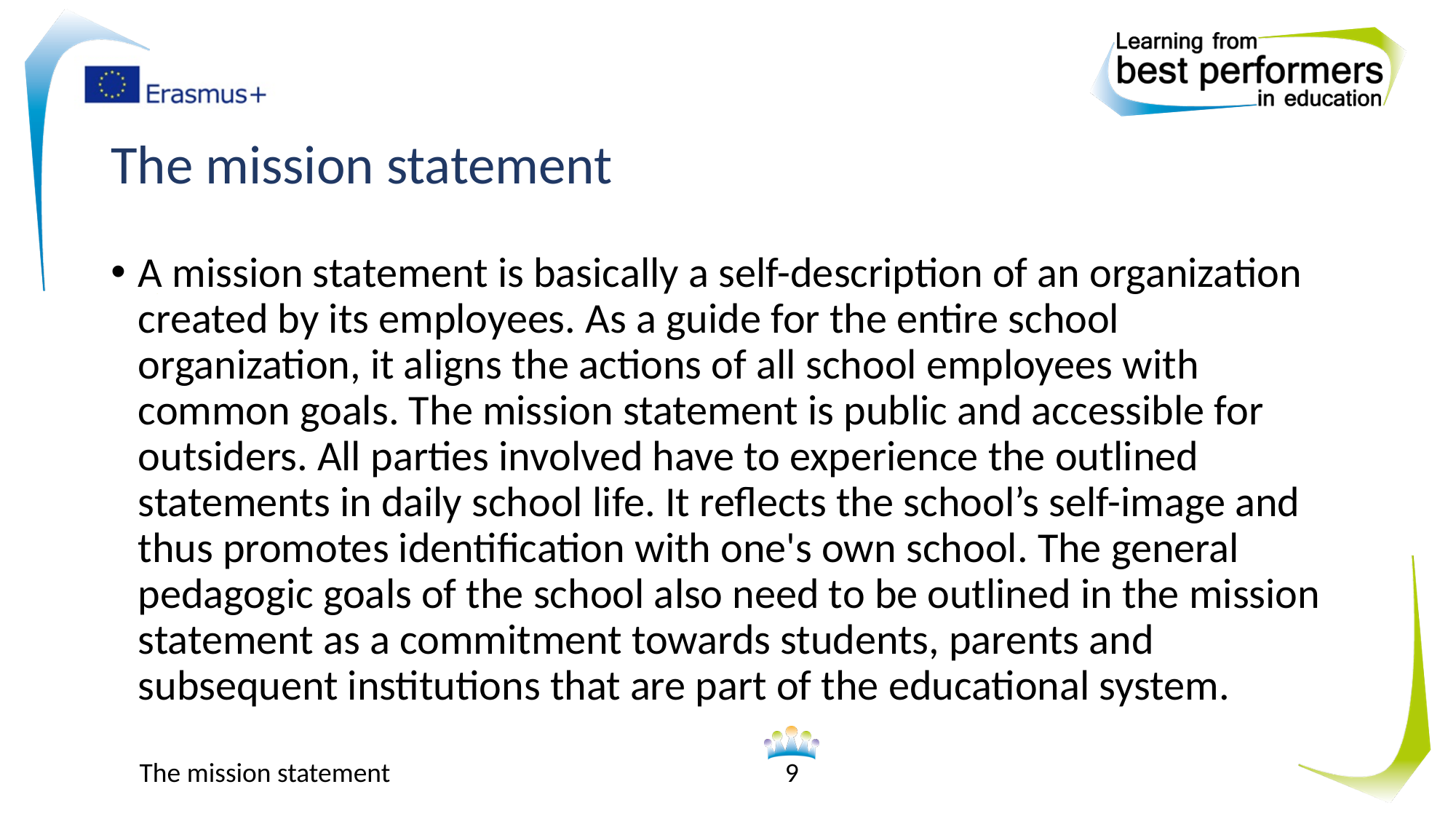

# The mission statement
A mission statement is basically a self-description of an organization created by its employees. As a guide for the entire school organization, it aligns the actions of all school employees with common goals. The mission statement is public and accessible for outsiders. All parties involved have to experience the outlined statements in daily school life. It reflects the school’s self-image and thus promotes identification with one's own school. The general pedagogic goals of the school also need to be outlined in the mission statement as a commitment towards students, parents and subsequent institutions that are part of the educational system.
The mission statement
9